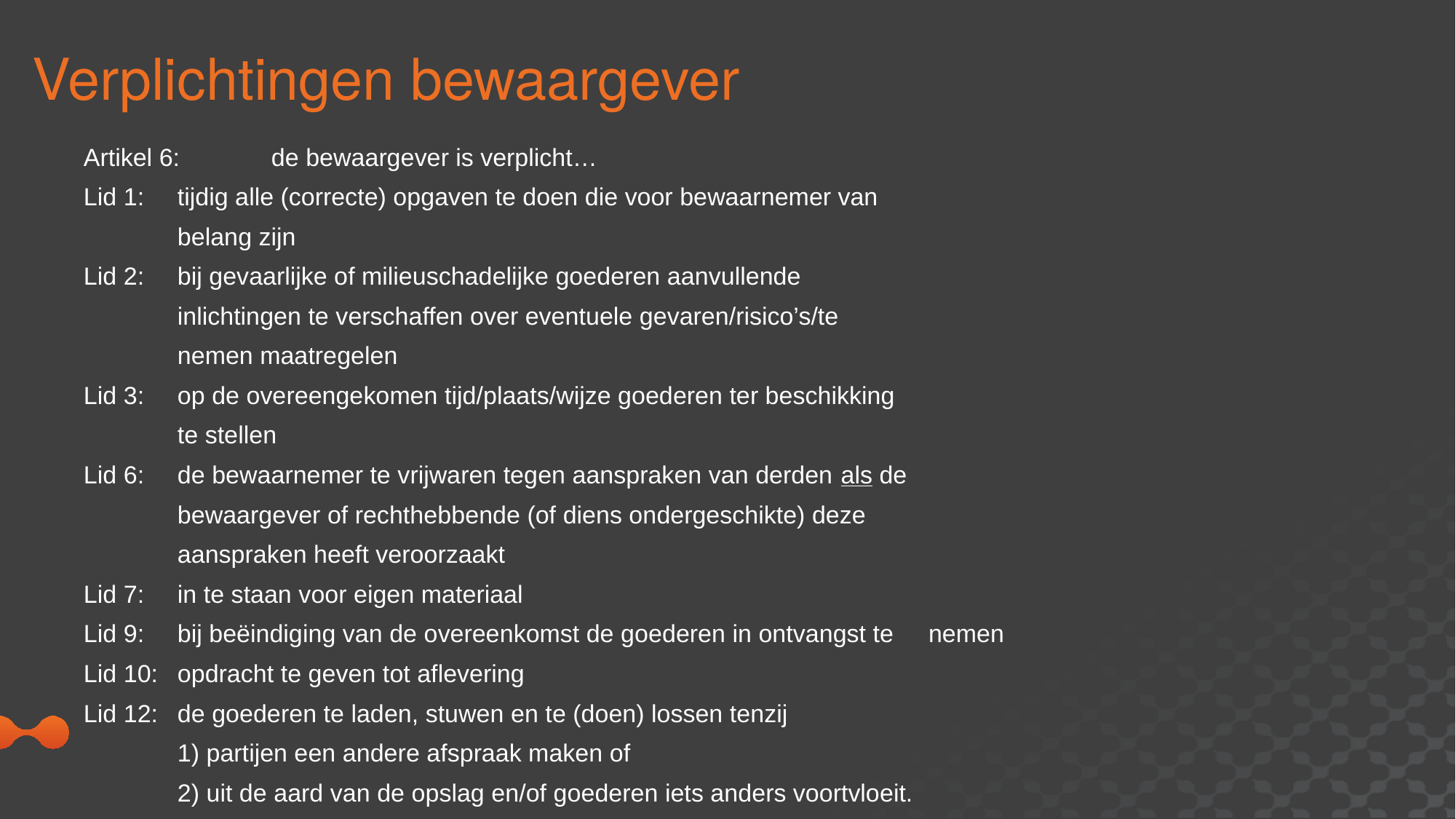

# Verplichtingen bewaargever
Artikel 6: 	de bewaargever is verplicht…
Lid 1: 	tijdig alle (correcte) opgaven te doen die voor bewaarnemer van
	belang zijn
Lid 2: 	bij gevaarlijke of milieuschadelijke goederen aanvullende
	inlichtingen te verschaffen over eventuele gevaren/risico’s/te
	nemen maatregelen
Lid 3: 	op de overeengekomen tijd/plaats/wijze goederen ter beschikking
	te stellen
Lid 6: 	de bewaarnemer te vrijwaren tegen aanspraken van derden als de
	bewaargever of rechthebbende (of diens ondergeschikte) deze
	aanspraken heeft veroorzaakt
Lid 7: 	in te staan voor eigen materiaal
Lid 9: 	bij beëindiging van de overeenkomst de goederen in ontvangst te 	nemen
Lid 10: 	opdracht te geven tot aflevering
Lid 12: 	de goederen te laden, stuwen en te (doen) lossen tenzij
	1) partijen een andere afspraak maken of
	2) uit de aard van de opslag en/of goederen iets anders voortvloeit.